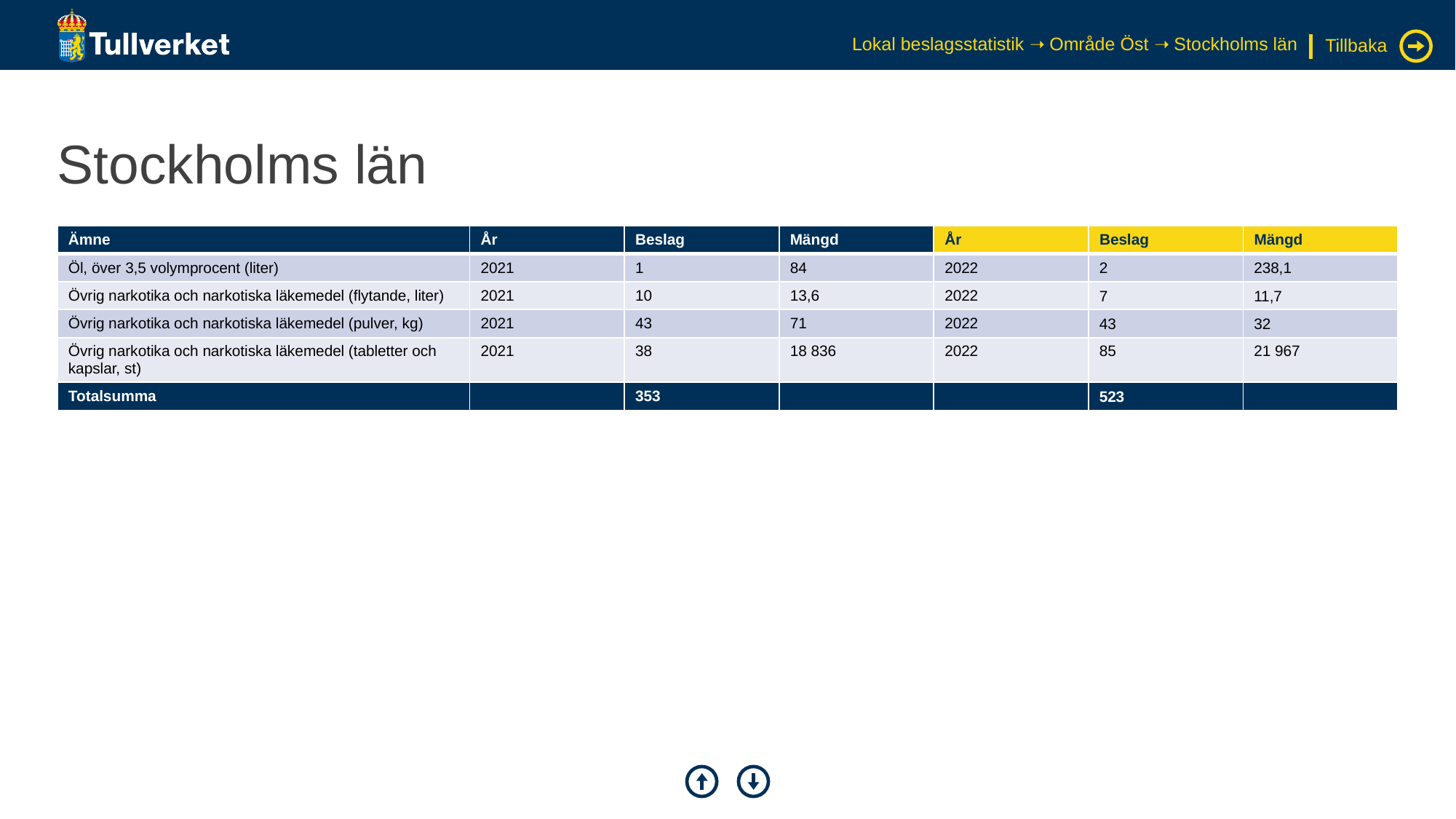

Lokal beslagsstatistik ➝ Område Öst ➝ Stockholms län
Tillbaka
# Stockholms län
| Ämne | År | Beslag | Mängd | År | Beslag | Mängd |
| --- | --- | --- | --- | --- | --- | --- |
| Öl, över 3,5 volymprocent (liter) | 2021 | 1 | 84 | 2022 | 2 | 238,1 |
| Övrig narkotika och narkotiska läkemedel (flytande, liter) | 2021 | 10 | 13,6 | 2022 | 7 | 11,7 |
| Övrig narkotika och narkotiska läkemedel (pulver, kg) | 2021 | 43 | 71 | 2022 | 43 | 32 |
| Övrig narkotika och narkotiska läkemedel (tabletter och kapslar, st) | 2021 | 38 | 18 836 | 2022 | 85 | 21 967 |
| Totalsumma |  | 353 |  |  | 523 |  |